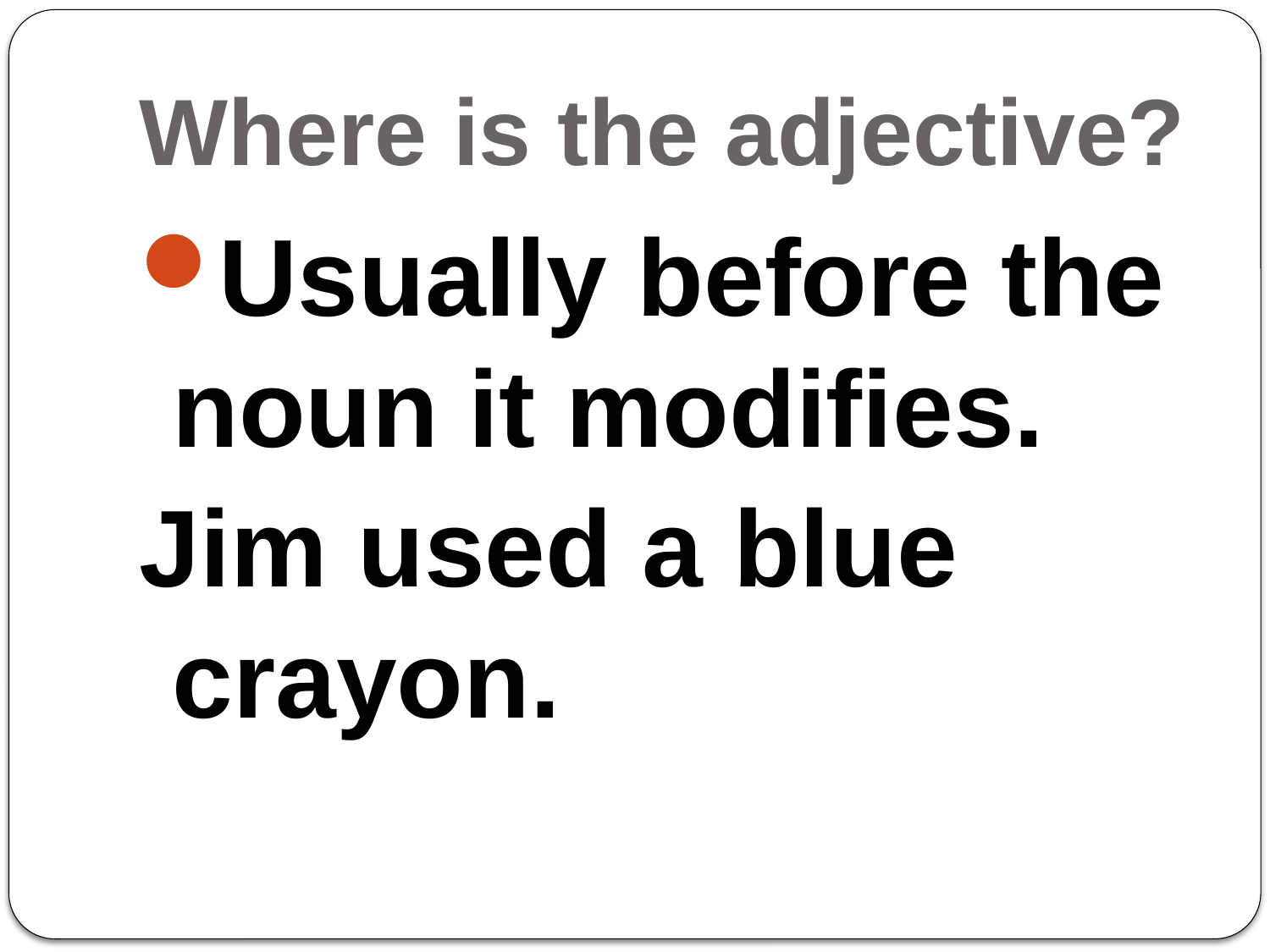

# Where is the adjective?
Usually before the noun it modifies.
Jim used a blue crayon.